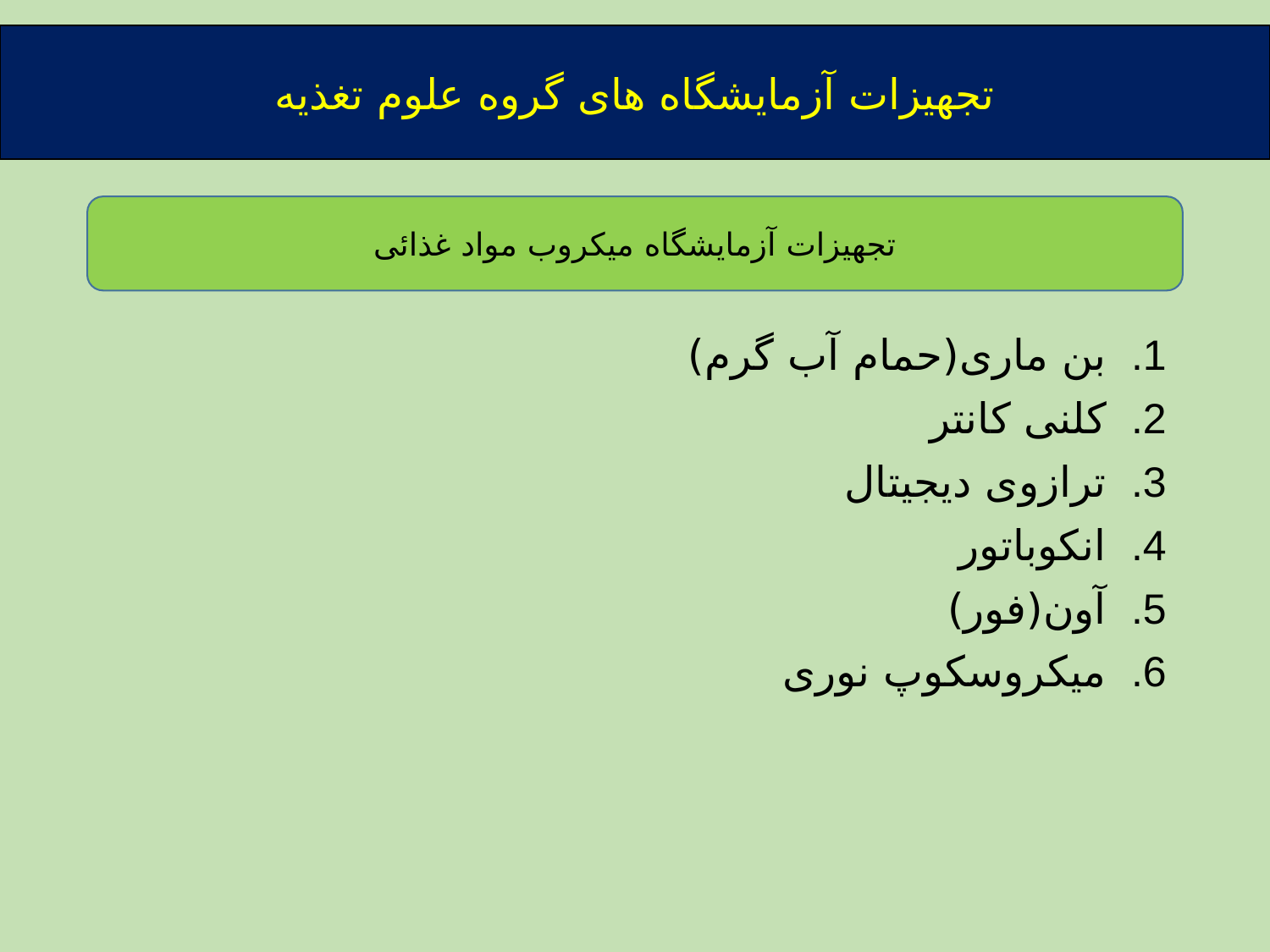

تجهیزات آزمایشگاه های گروه علوم تغذیه
تجهیزات آزمایشگاه میکروب مواد غذائی
بن ماری(حمام آب گرم)
کلنی کانتر
ترازوی دیجیتال
انکوباتور
آون(فور)
میکروسکوپ نوری